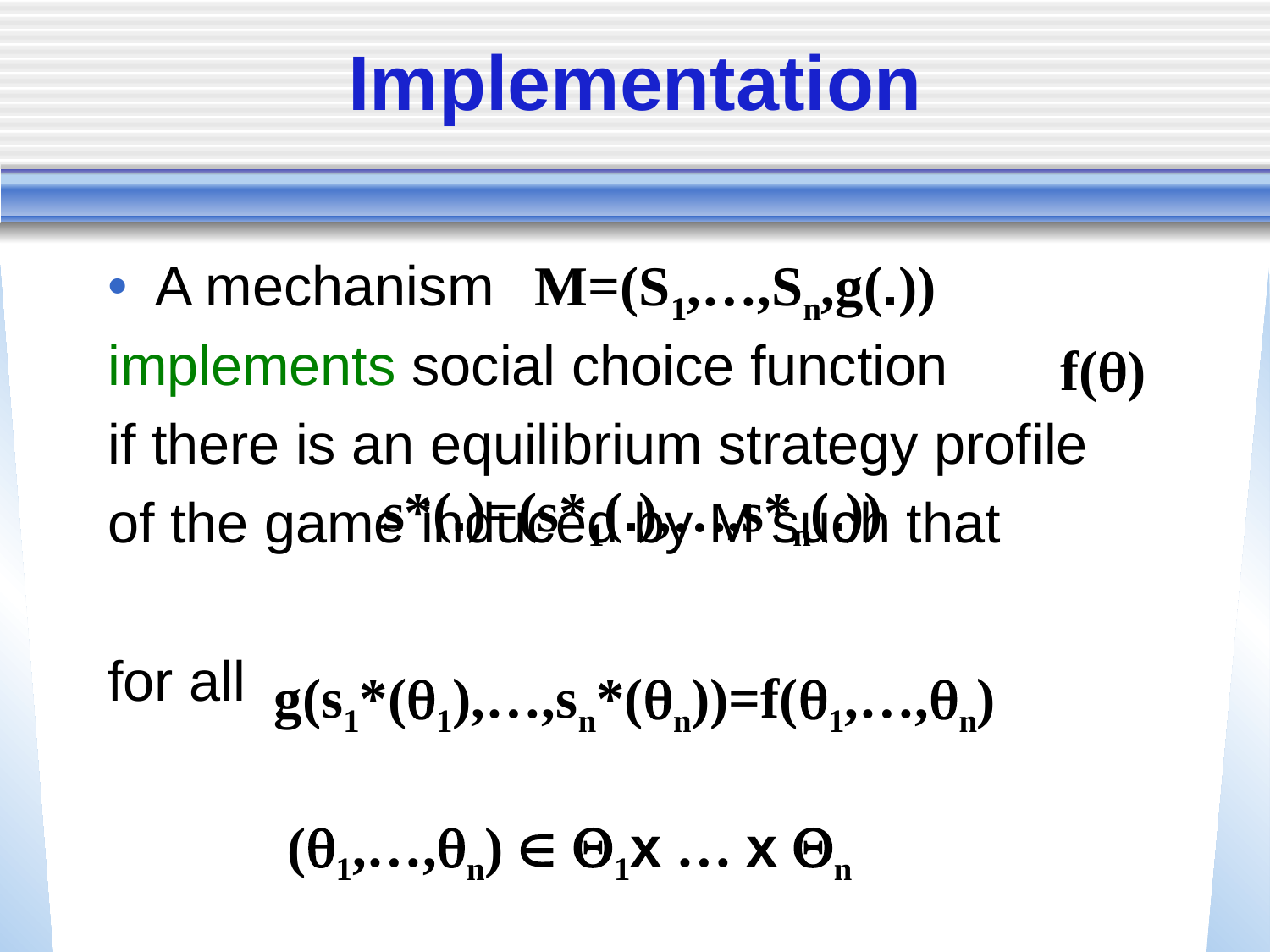

# Implementation
A mechanism
implements social choice function
if there is an equilibrium strategy profile
of the game induced by M such that

for all
M=(S1,…,Sn,g(.))
f(θ)

s*(.)=(s*1(.),…,s*n(.))
g(s1*(θ1),…,sn*(θn))=f(θ1,…,θn)

(θ1,…,θn) ∈ Θ1x … x Θn